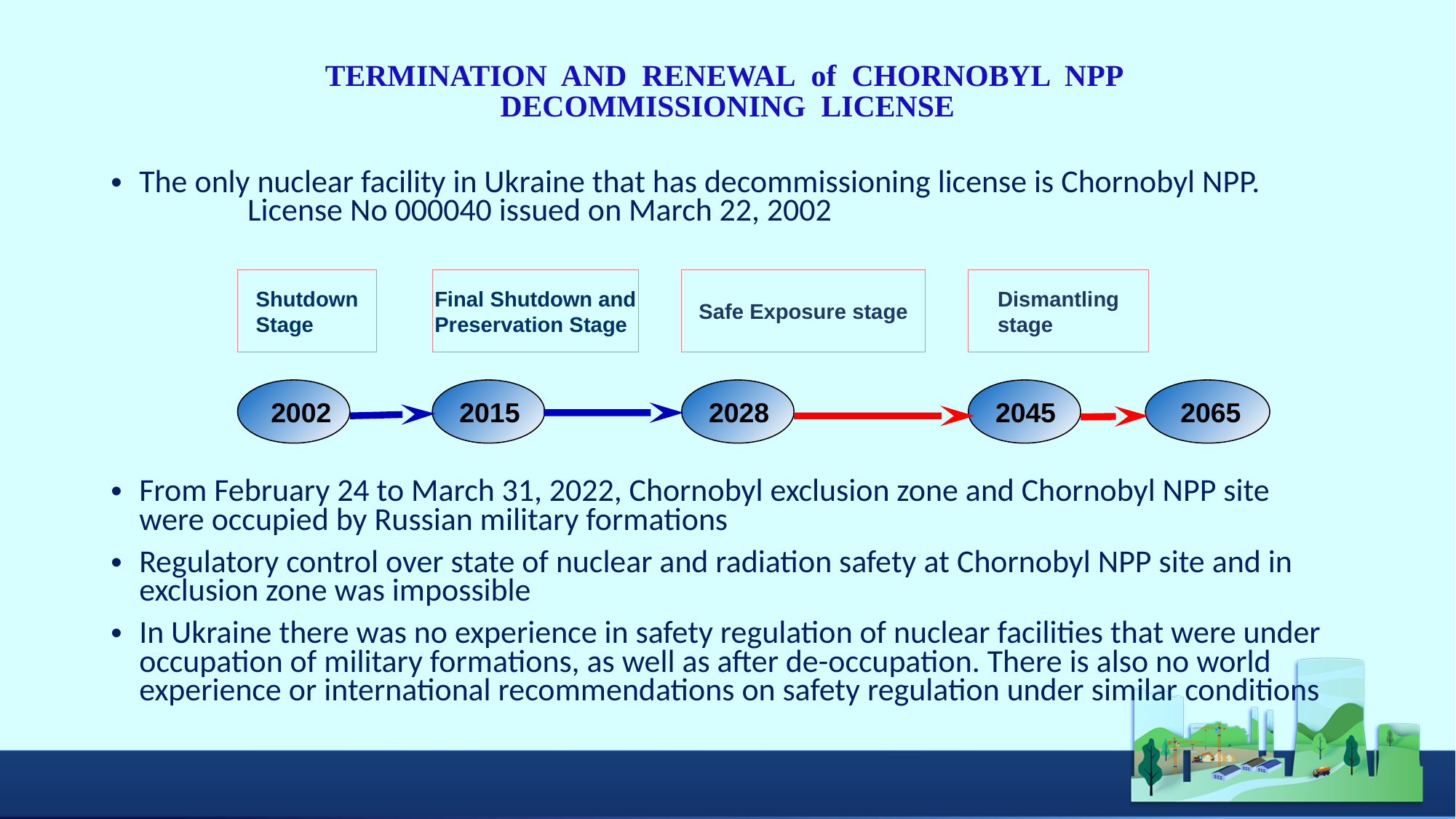

# TERMINATION  AND  RENEWAL  of  CHORNOBYL  NPP DECOMMISSIONING  LICENSE
The only nuclear facility in Ukraine that has decommissioning license is Chornobyl NPP.                           License No 000040 issued on March 22, 2002

From February 24 to March 31, 2022, Chornobyl exclusion zone and Chornobyl NPP site were occupied by Russian military formations
Regulatory control over state of nuclear and radiation safety at Chornobyl NPP site and in exclusion zone was impossible
In Ukraine there was no experience in safety regulation of nuclear facilities that were under occupation of military formations, as well as after de-occupation. There is also no world experience or international recommendations on safety regulation under similar conditions

Shutdown Stage
Final Shutdown and Preservation Stage
Safe Exposure stage
Dismantling stage
2015
2028
 2065
2045
 2002